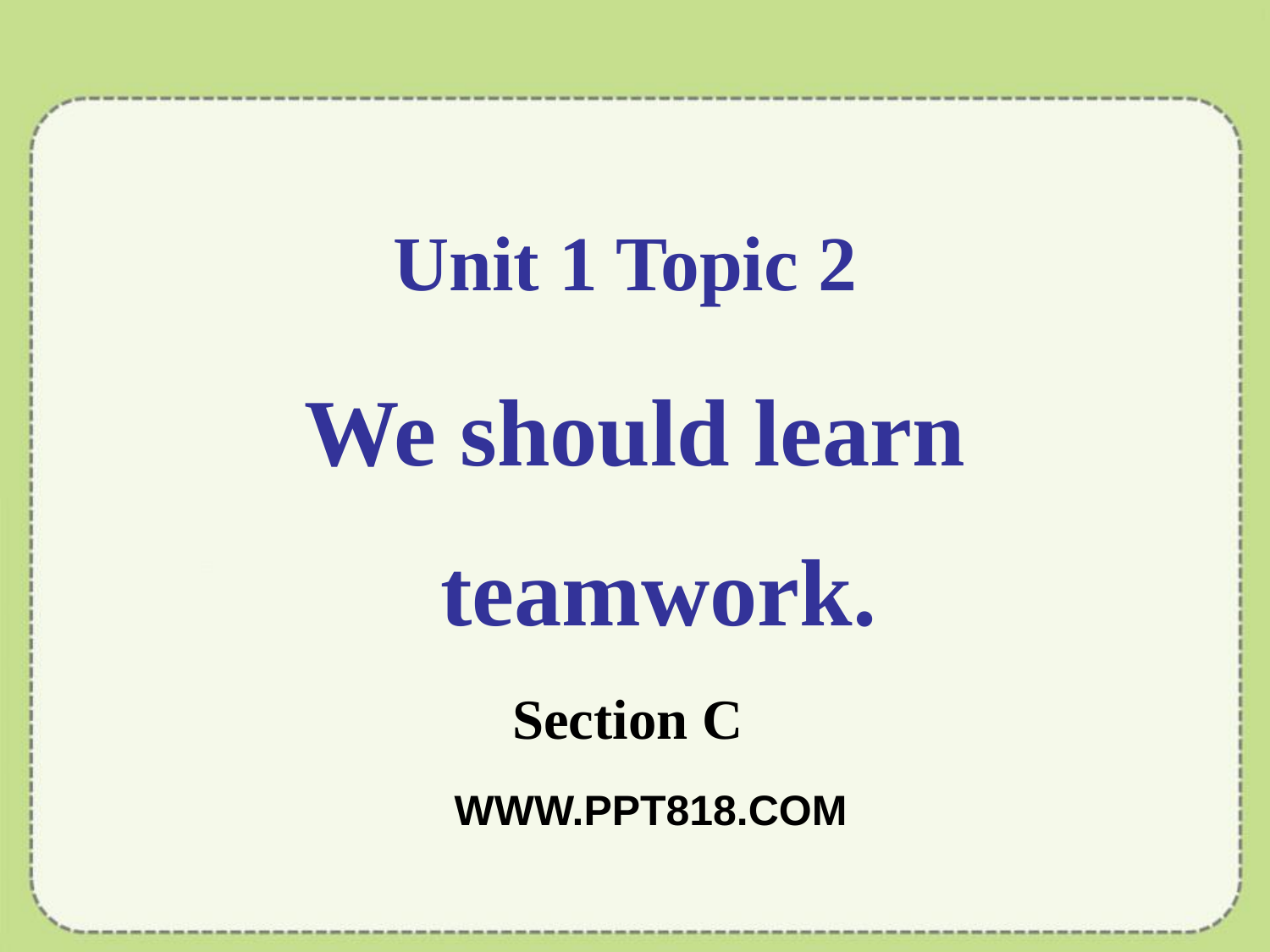

Unit 1 Topic 2
We should learn teamwork.
Section C
WWW.PPT818.COM